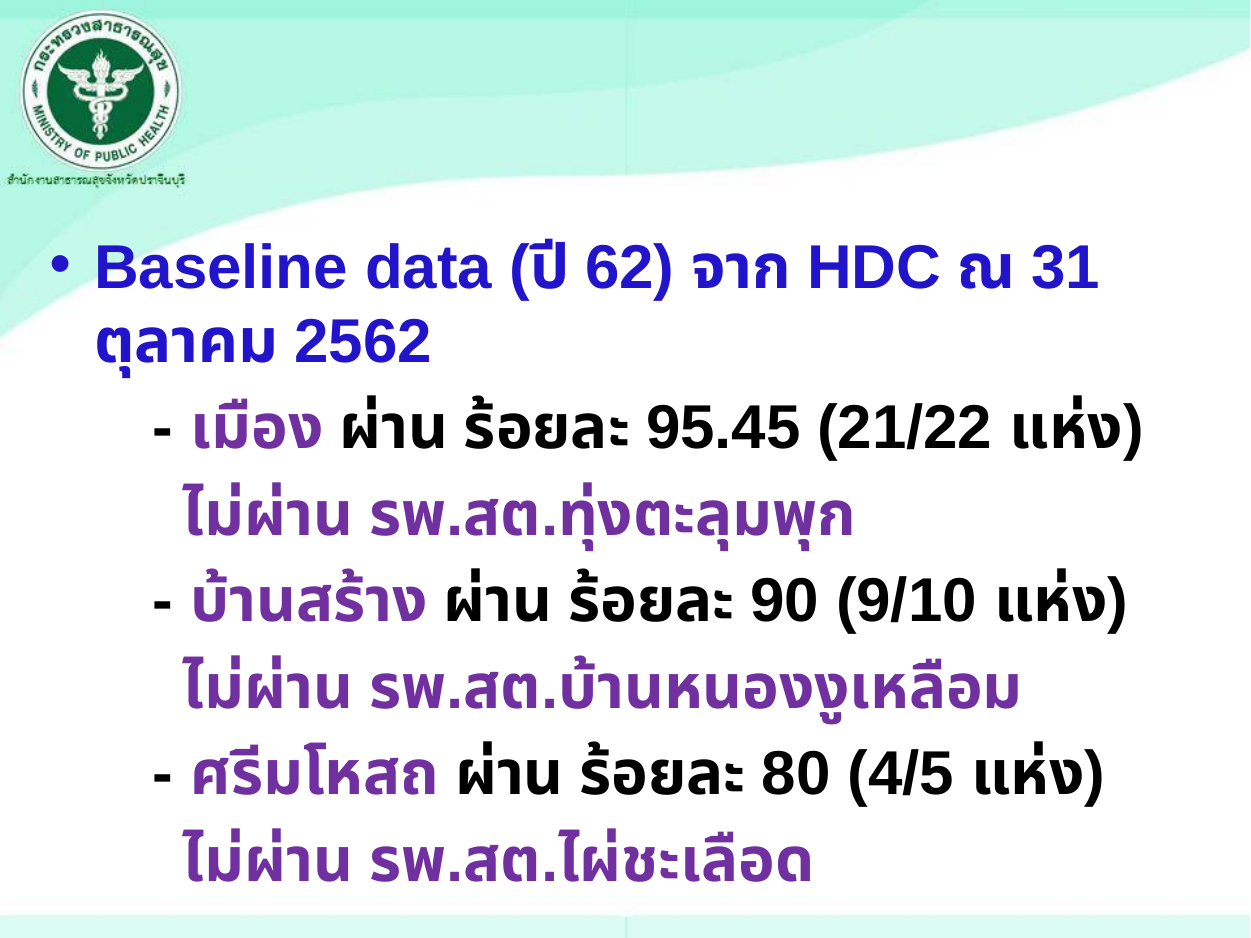

Baseline data (ปี 62) จาก HDC ณ 31 ตุลาคม 2562
      - เมือง ผ่าน ร้อยละ 95.45 (21/22 แห่ง)
	ไม่ผ่าน รพ.สต.ทุ่งตะลุมพุก
      - บ้านสร้าง ผ่าน ร้อยละ 90 (9/10 แห่ง)
	ไม่ผ่าน รพ.สต.บ้านหนองงูเหลือม
      - ศรีมโหสถ ผ่าน ร้อยละ 80 (4/5 แห่ง)
	ไม่ผ่าน รพ.สต.ไผ่ชะเลือด